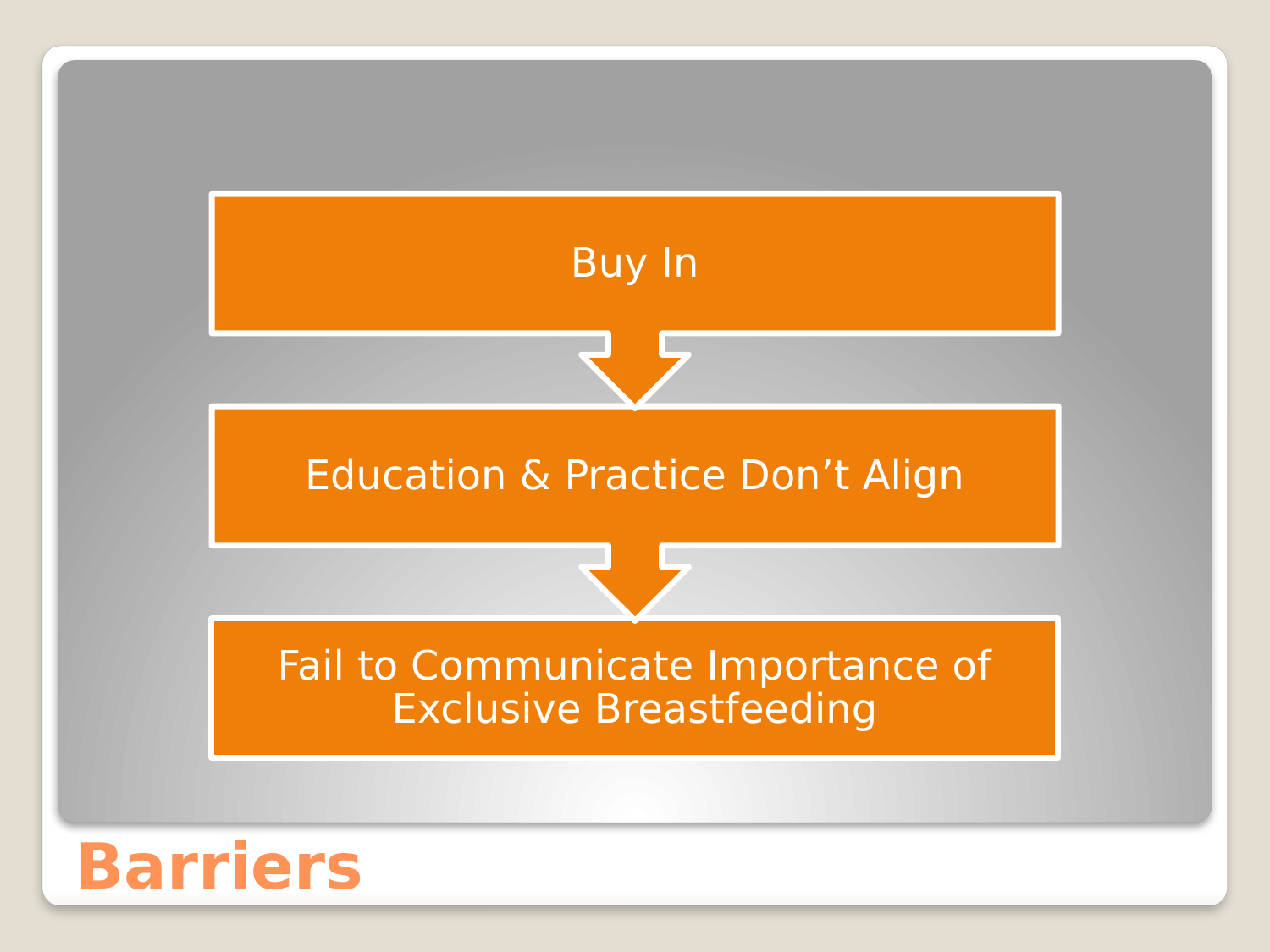

Fail to Communicate Importance of Exclusive Breastfeeding
Education & Practice Don’t Align
Buy In
# Barriers